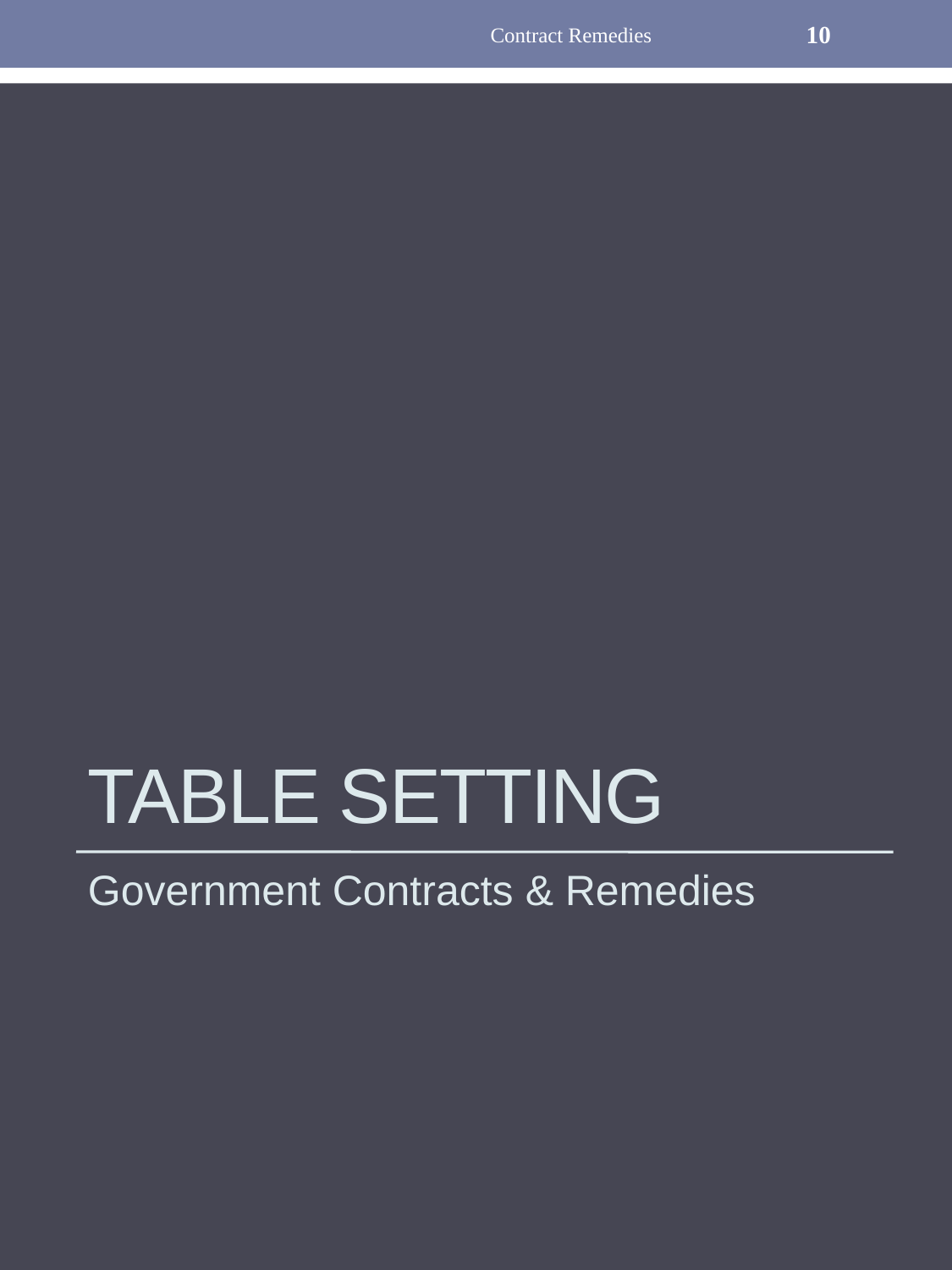

Contract Remedies
10
# Table Setting
Government Contracts & Remedies